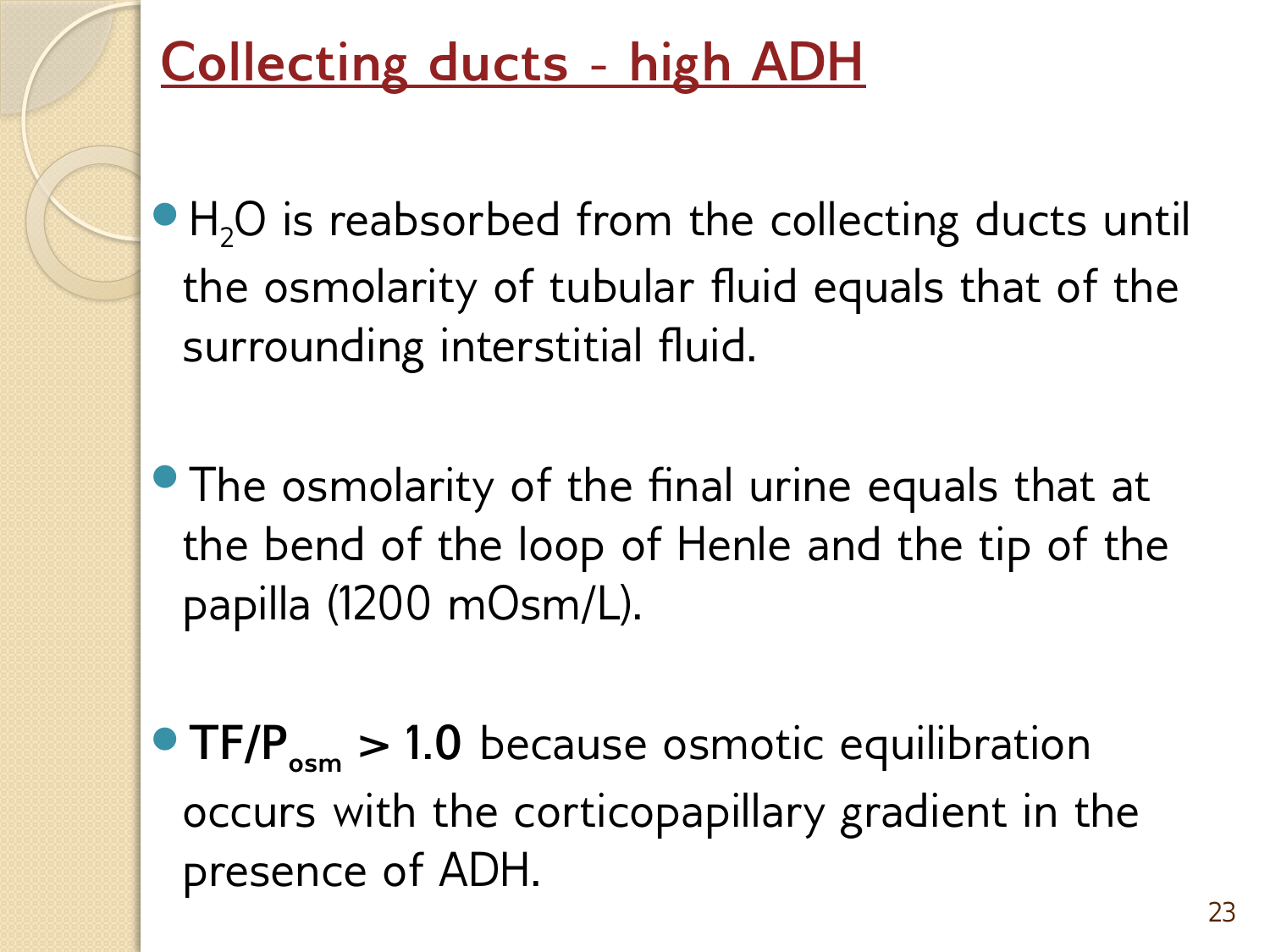

# Collecting ducts - high ADH
H2O is reabsorbed from the collecting ducts until the osmolarity of tubular fluid equals that of the surrounding interstitial fluid.

The osmolarity of the final urine equals that at the bend of the loop of Henle and the tip of the papilla (1200 mOsm/L).

TF/Posm > 1.0 because osmotic equilibration occurs with the corticopapillary gradient in the presence of ADH.
23